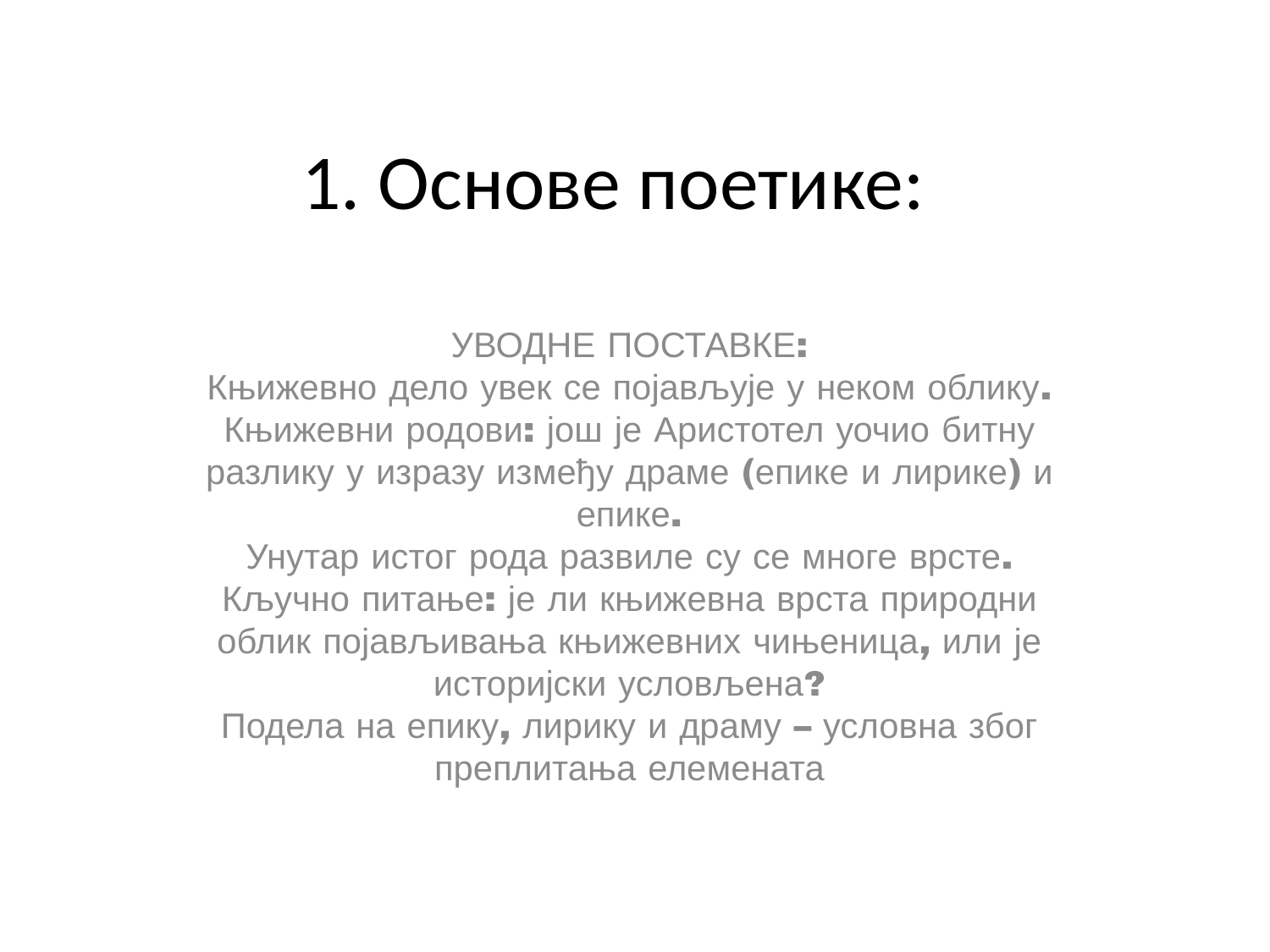

# 1. Основе поетике:
УВОДНЕ ПОСТАВКЕ:
Књижевно дело увек се појављује у неком облику.
Књижевни родови: још је Аристотел уочио битну разлику у изразу између драме (епике и лирике) и епике.
Унутар истог рода развиле су се многе врсте.
Кључно питање: је ли књижевна врста природни облик појављивања књижевних чињеница, или је историјски условљена?
Подела на епику, лирику и драму – условна због преплитања елемената